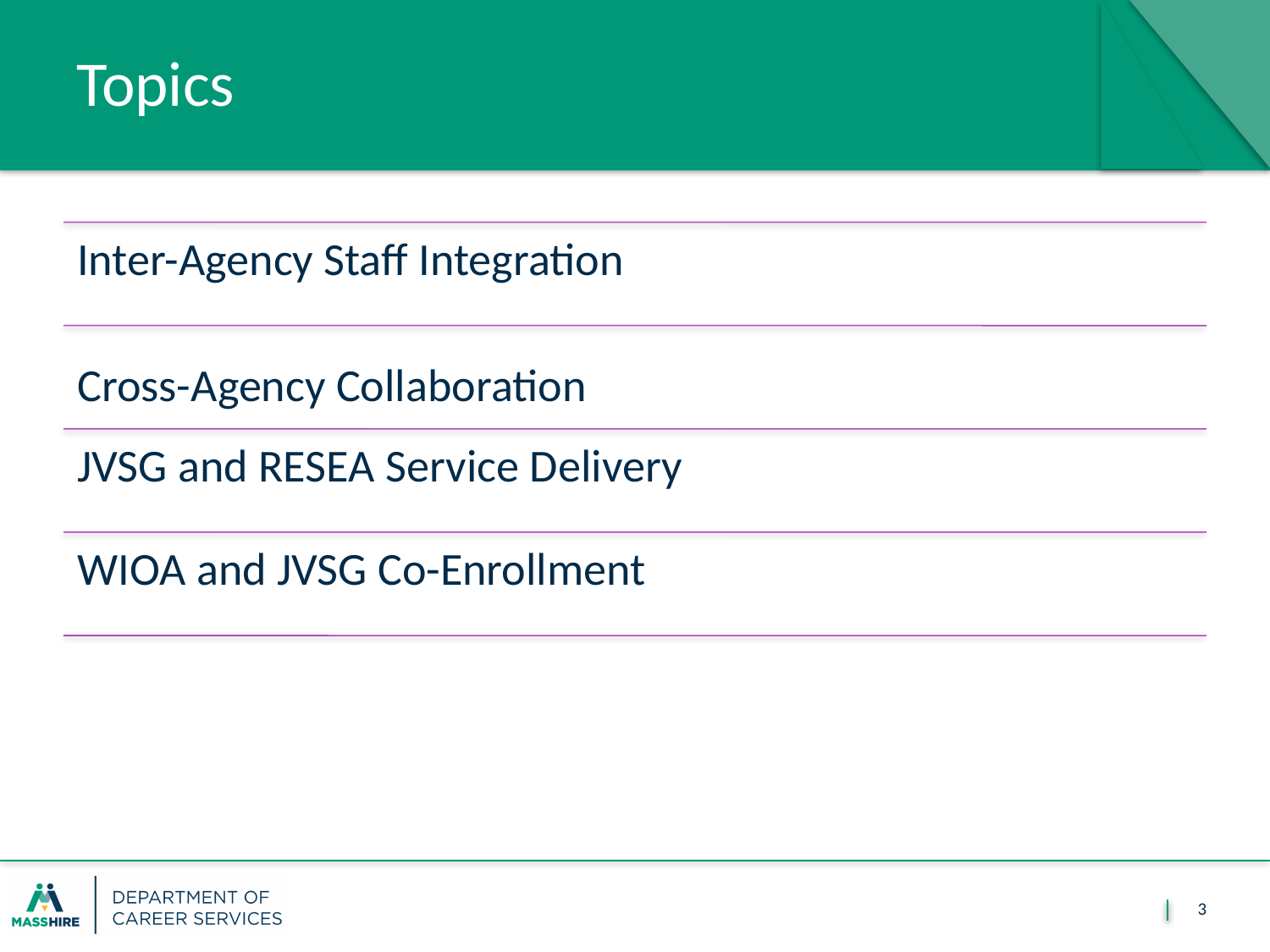

# Topics
Inter-Agency Staff Integration
Cross-Agency Collaboration
JVSG and RESEA Service Delivery
WIOA and JVSG Co-Enrollment

3